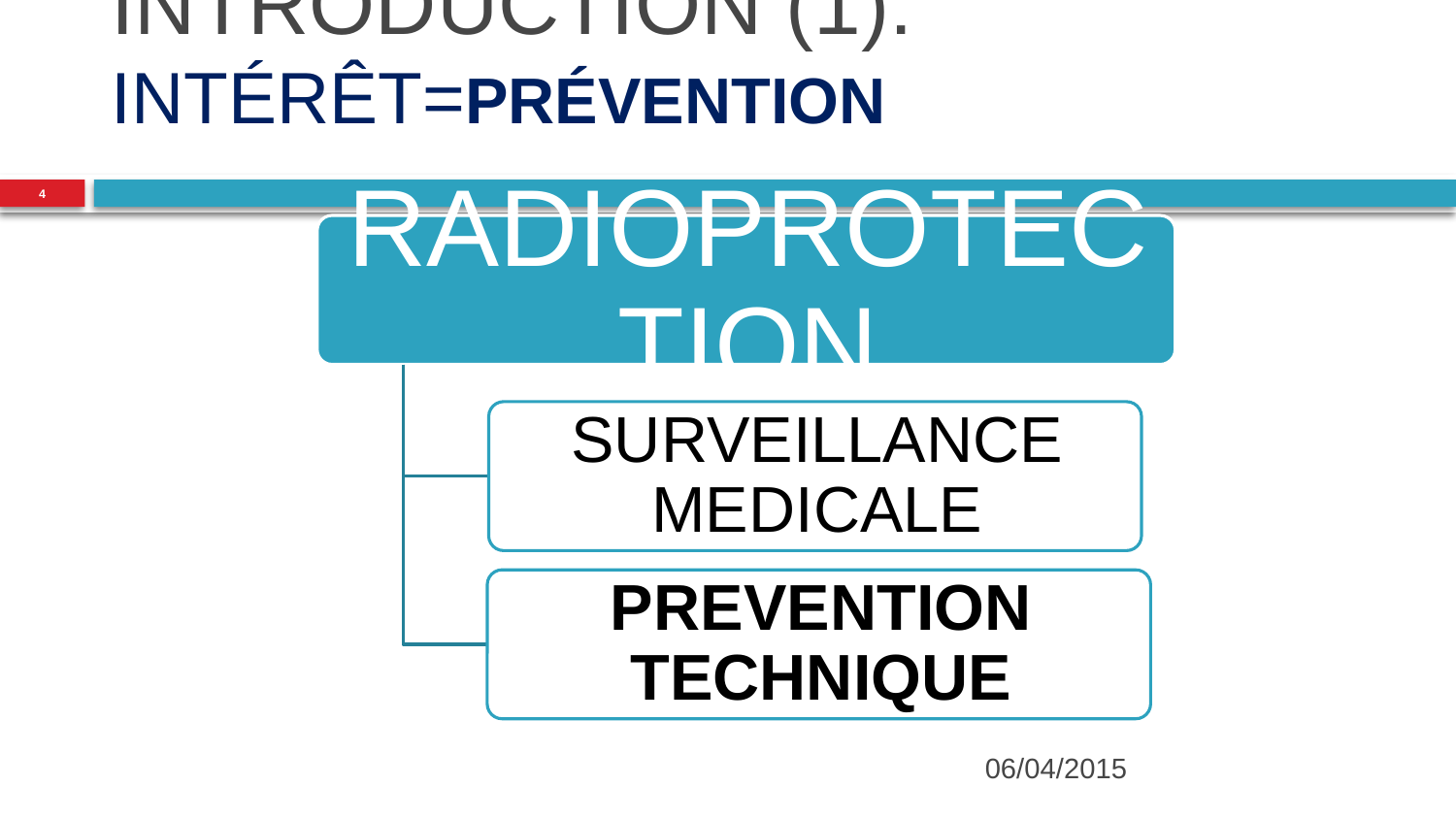

# INTRODUCTION (1): INTÉRÊT=PRÉVENTION
4
RADIOPROTECTION
SURVEILLANCE MEDICALE
PREVENTION TECHNIQUE
06/04/2015